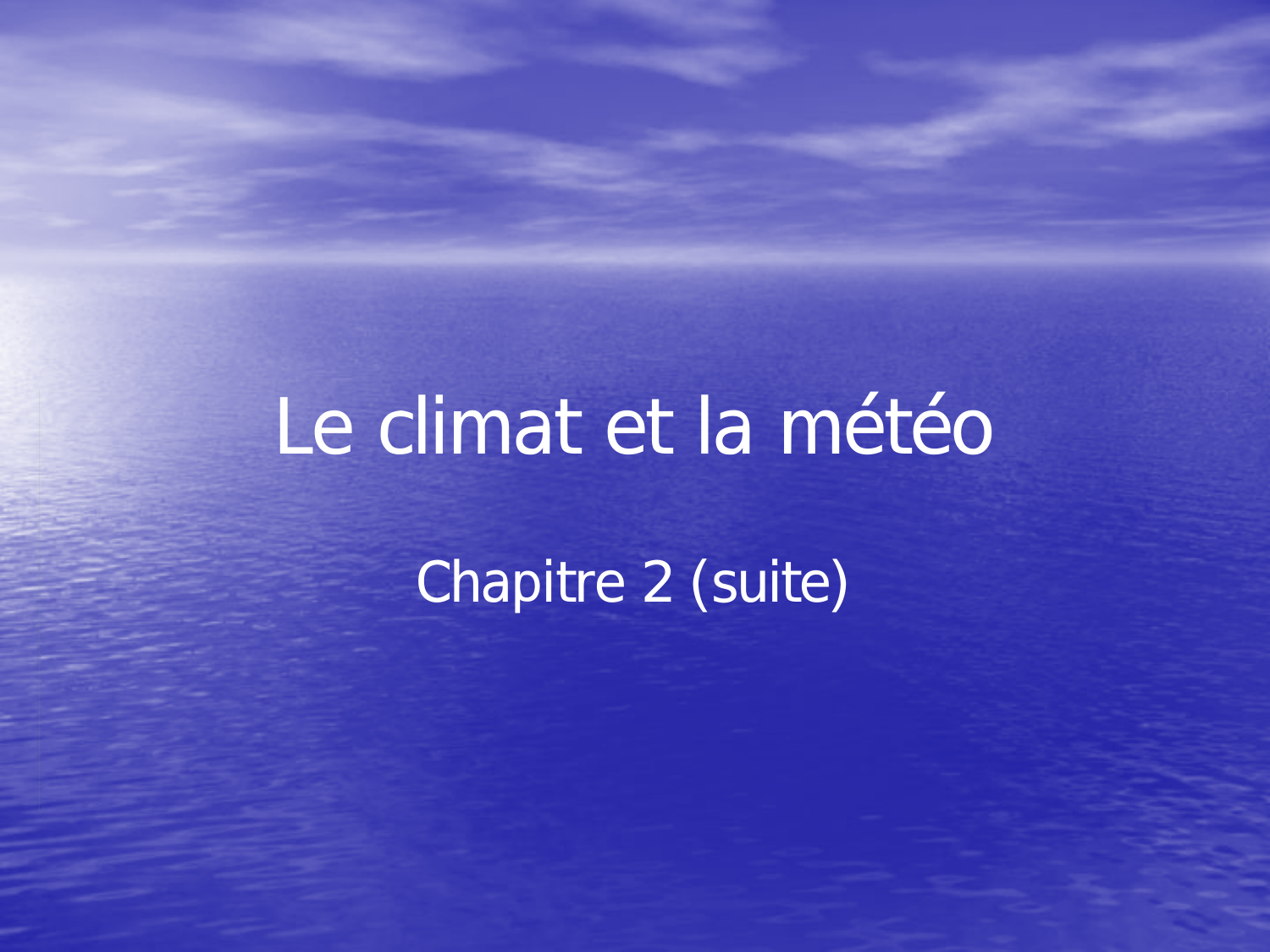

# Le climat et la météo
Chapitre 2 (suite)